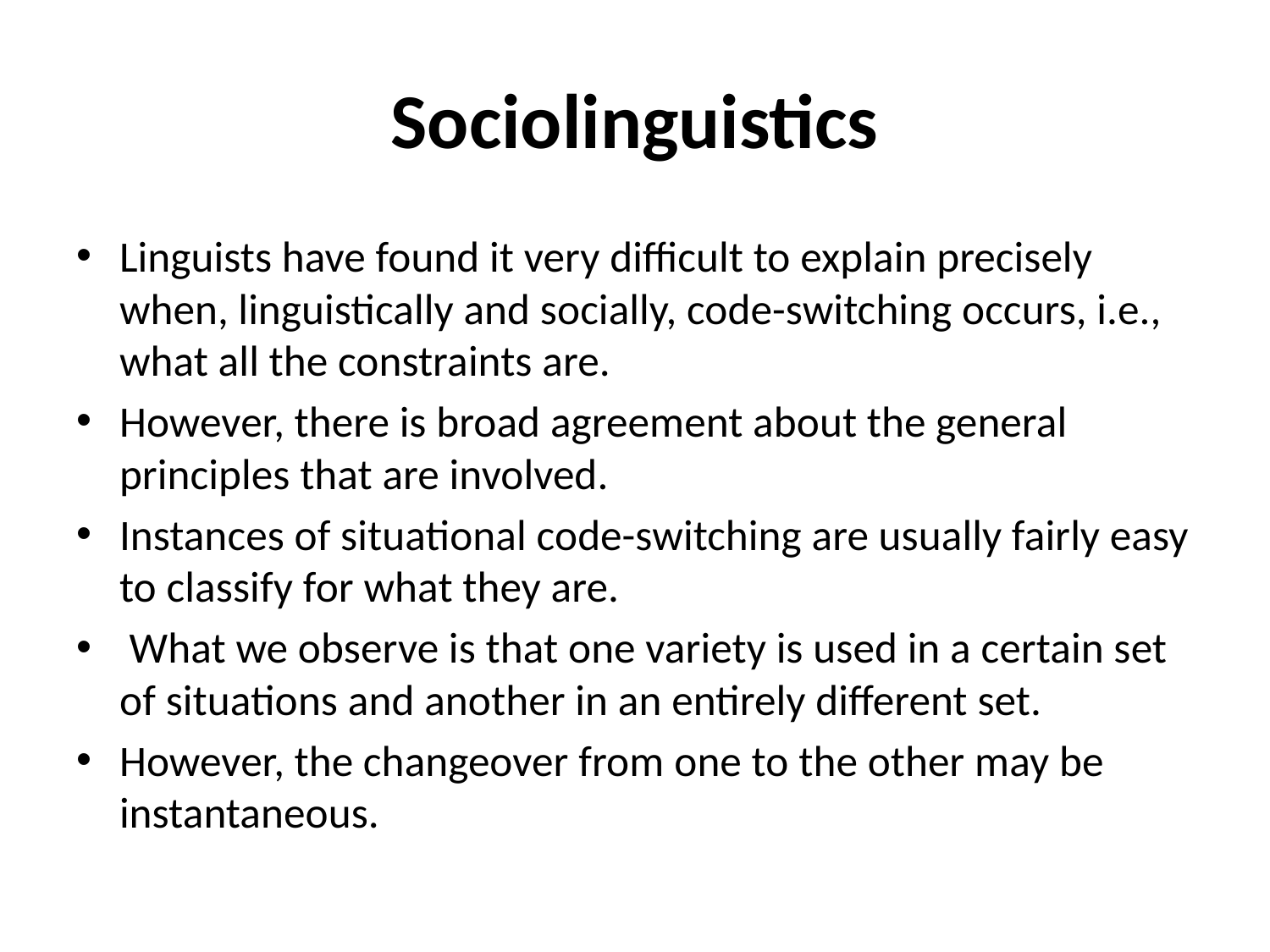

# Sociolinguistics
Linguists have found it very difficult to explain precisely when, linguistically and socially, code-switching occurs, i.e., what all the constraints are.
However, there is broad agreement about the general principles that are involved.
Instances of situational code-switching are usually fairly easy to classify for what they are.
 What we observe is that one variety is used in a certain set of situations and another in an entirely different set.
However, the changeover from one to the other may be instantaneous.